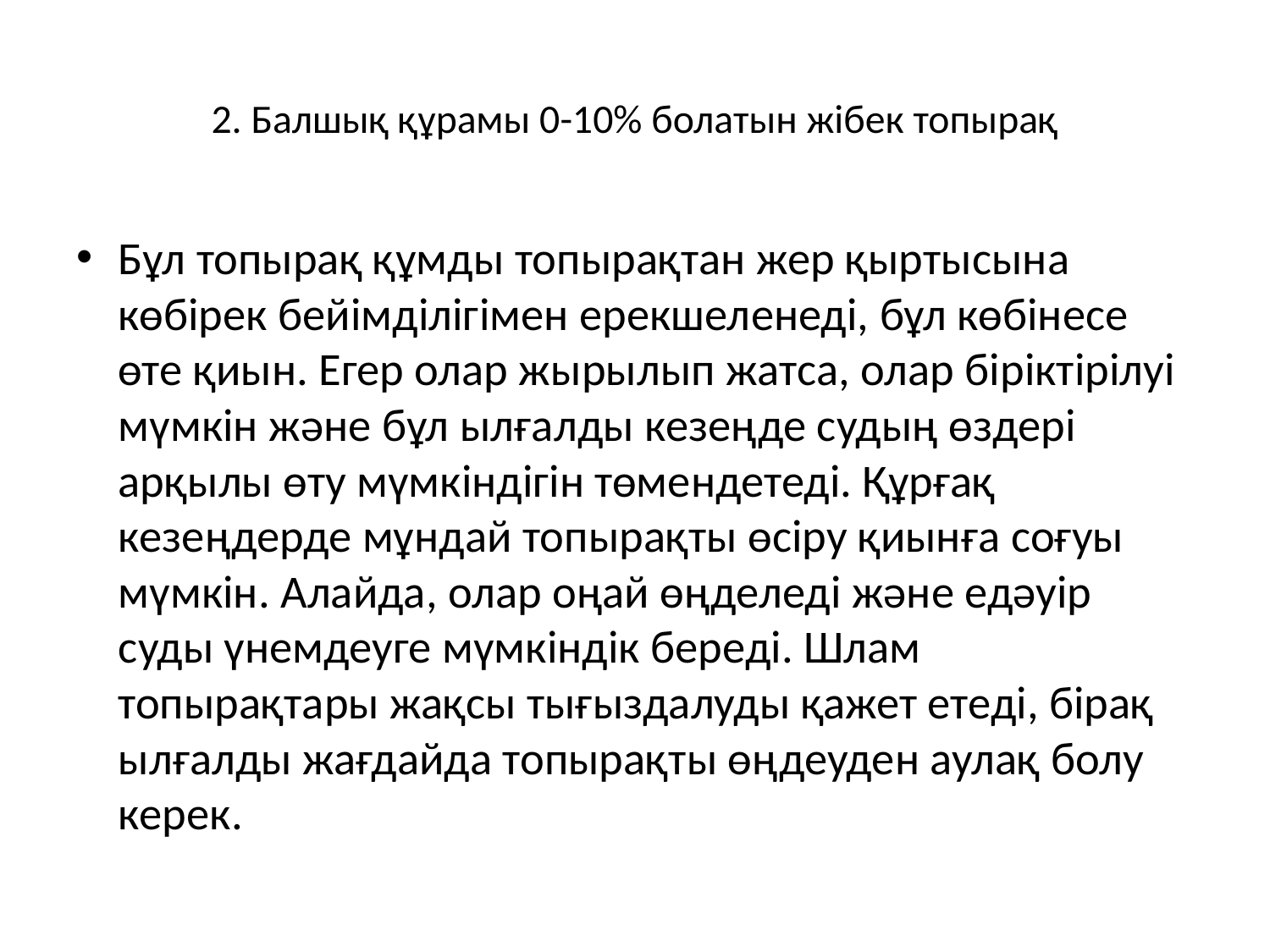

# 2. Балшық құрамы 0-10% болатын жібек топырақ
Бұл топырақ құмды топырақтан жер қыртысына көбірек бейімділігімен ерекшеленеді, бұл көбінесе өте қиын. Егер олар жырылып жатса, олар біріктірілуі мүмкін және бұл ылғалды кезеңде судың өздері арқылы өту мүмкіндігін төмендетеді. Құрғақ кезеңдерде мұндай топырақты өсіру қиынға соғуы мүмкін. Алайда, олар оңай өңделеді және едәуір суды үнемдеуге мүмкіндік береді. Шлам топырақтары жақсы тығыздалуды қажет етеді, бірақ ылғалды жағдайда топырақты өңдеуден аулақ болу керек.